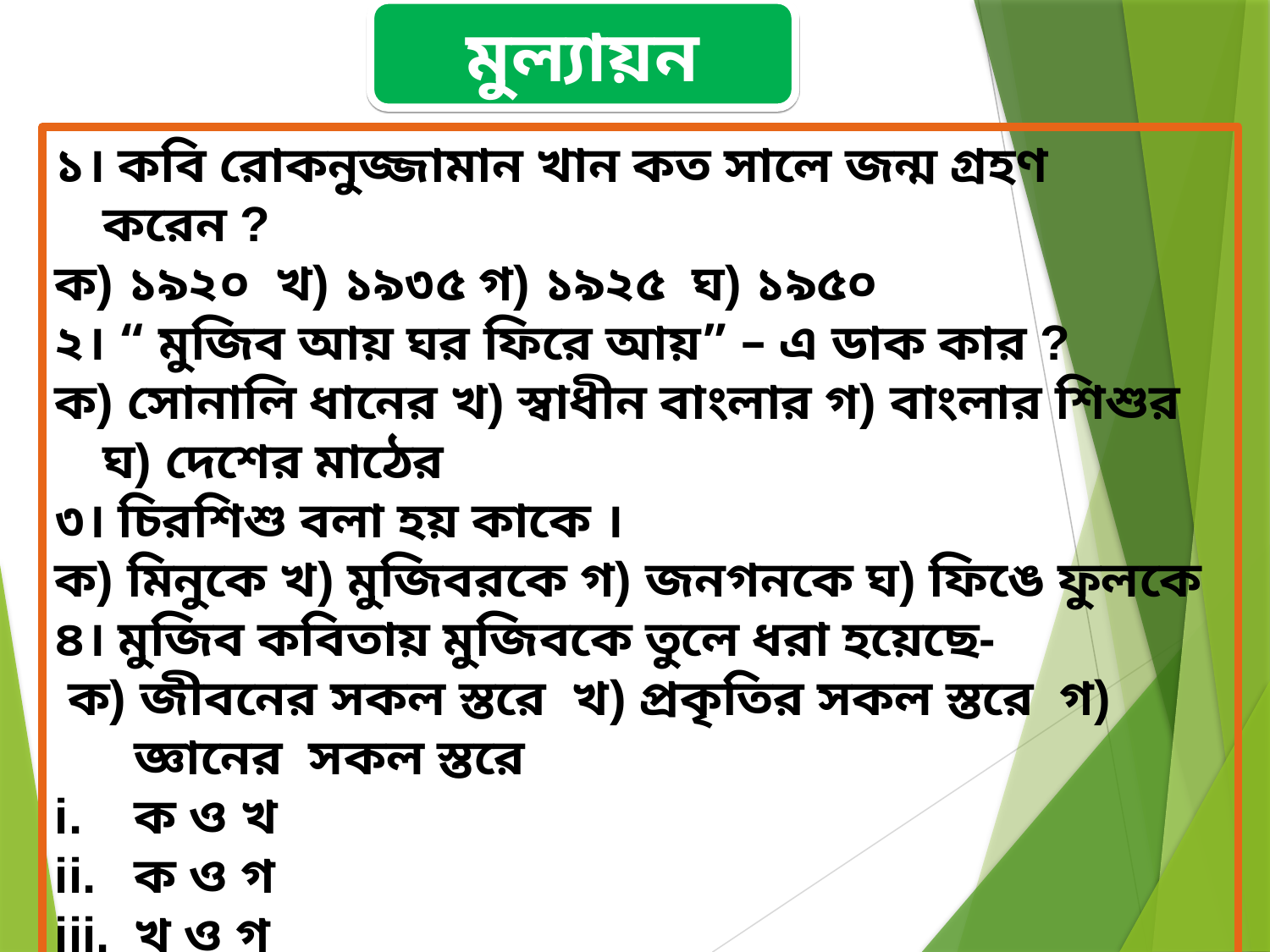

মুল্যায়ন
১। কবি রোকনুজ্জামান খান কত সালে জন্ম গ্রহণ করেন ?
ক) ১৯২০  খ) ১৯৩৫ গ) ১৯২৫  ঘ) ১৯৫০
২। “ মুজিব আয় ঘর ফিরে আয়” – এ ডাক কার ?
ক) সোনালি ধানের খ) স্বাধীন বাংলার গ) বাংলার শিশুর ঘ) দেশের মাঠের
৩। চিরশিশু বলা হয় কাকে ।
ক) মিনুকে খ) মুজিবরকে গ) জনগনকে ঘ) ফিঙে ফুলকে
৪। মুজিব কবিতায় মুজিবকে তুলে ধরা হয়েছে-
 ক) জীবনের সকল স্তরে  খ) প্রকৃতির সকল স্তরে  গ) জ্ঞানের  সকল স্তরে
ক ও খ
ক ও গ
খ ও গ
ক , খ ও গ